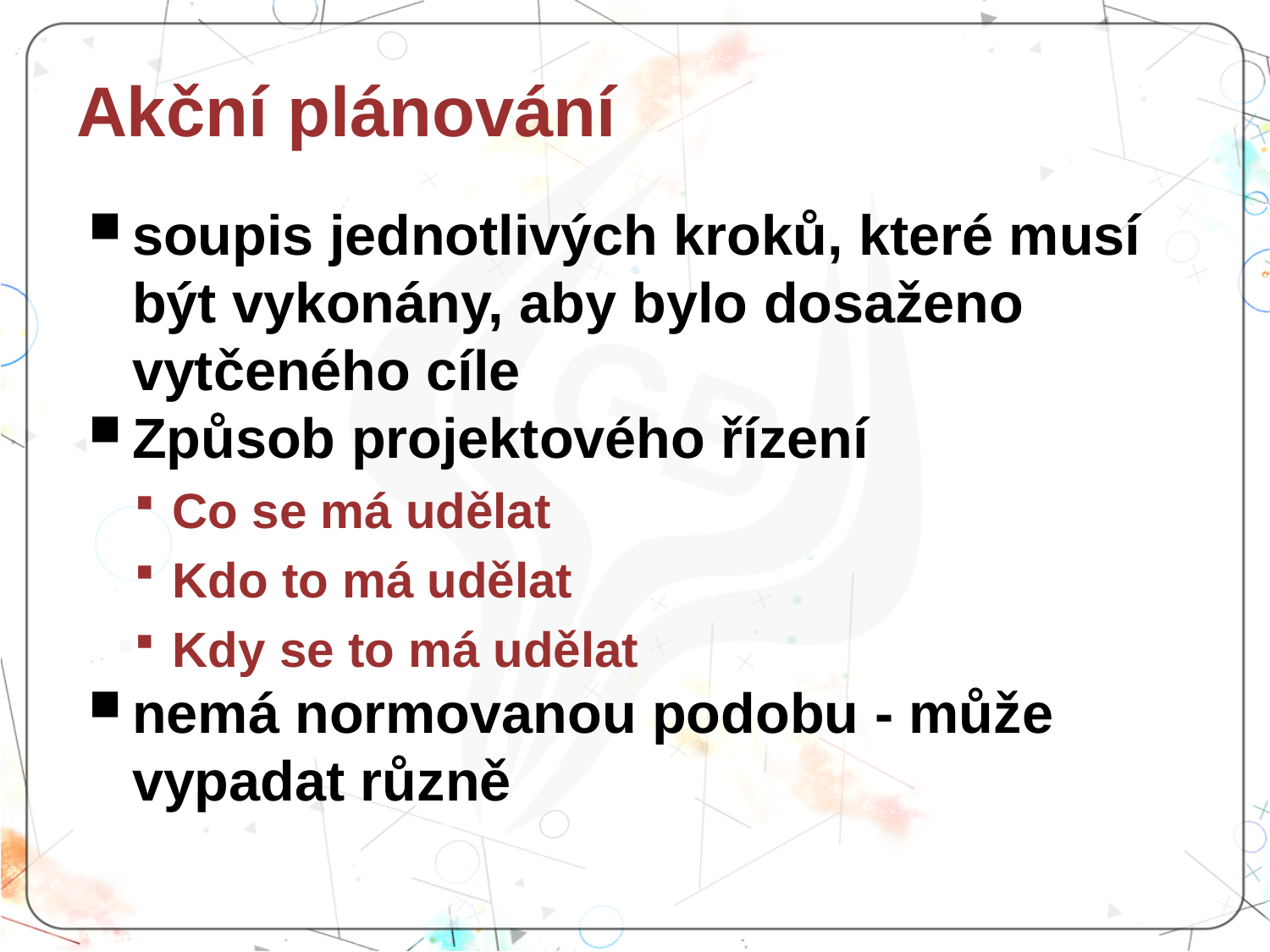

# Akční plánování
soupis jednotlivých kroků, které musí být vykonány, aby bylo dosaženo vytčeného cíle
Způsob projektového řízení
Co se má udělat
Kdo to má udělat
Kdy se to má udělat
nemá normovanou podobu - může vypadat různě